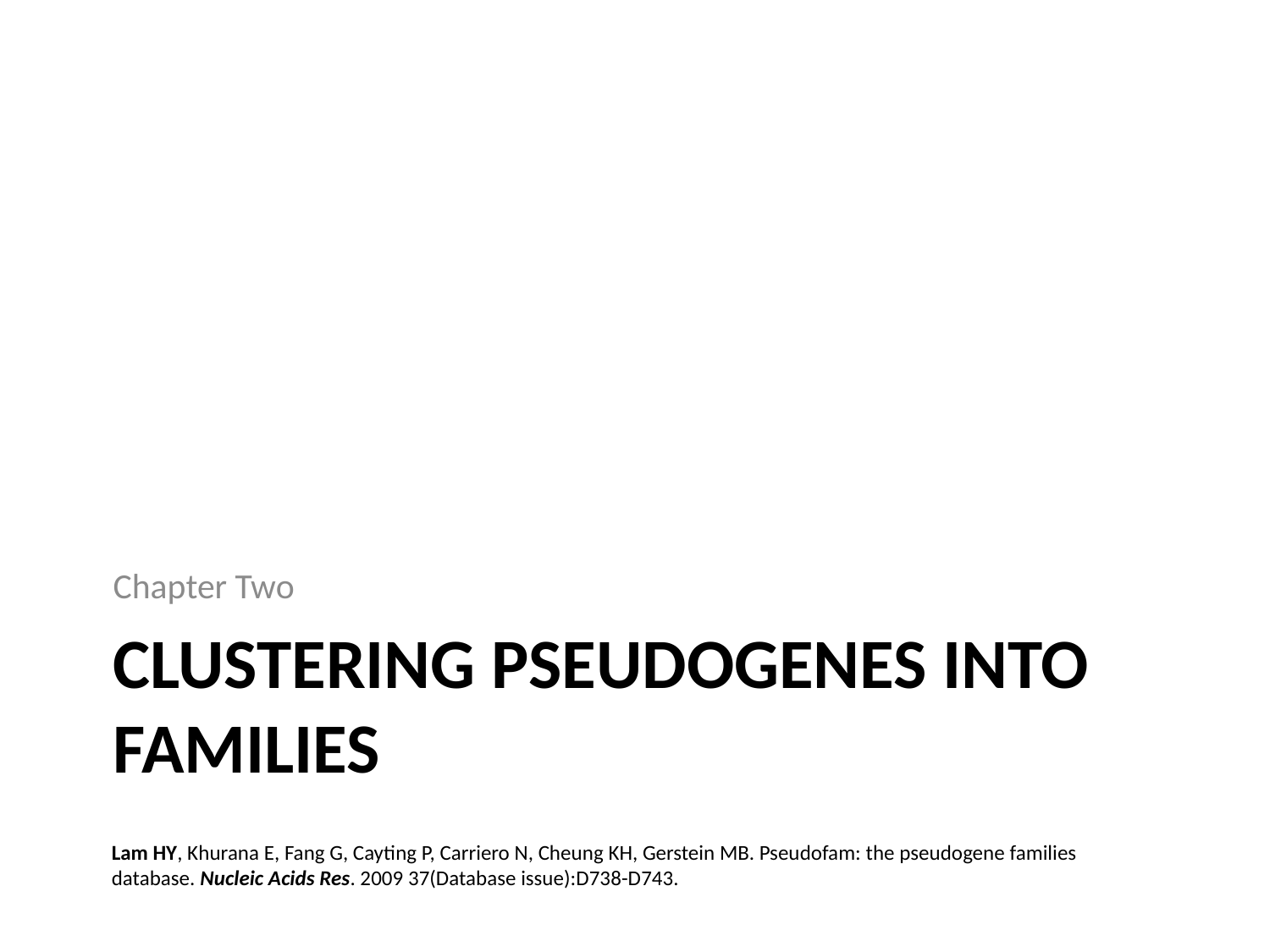

Chapter Two
# Clustering Pseudogenes into families
Lam HY, Khurana E, Fang G, Cayting P, Carriero N, Cheung KH, Gerstein MB. Pseudofam: the pseudogene families database. Nucleic Acids Res. 2009 37(Database issue):D738-D743.